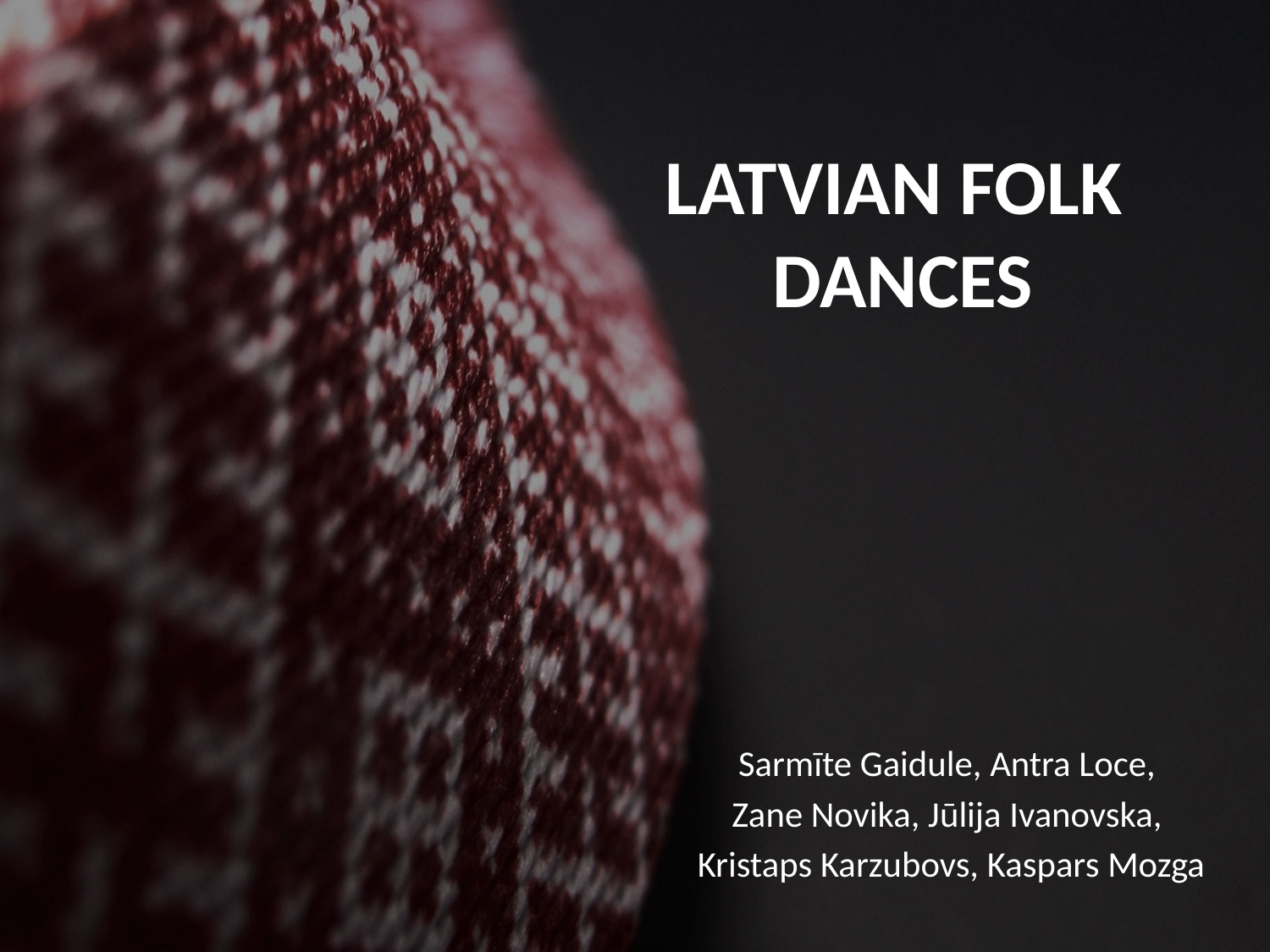

# LATVIAN FOLK DANCES
Sarmīte Gaidule, Antra Loce,
Zane Novika, Jūlija Ivanovska,
Kristaps Karzubovs, Kaspars Mozga